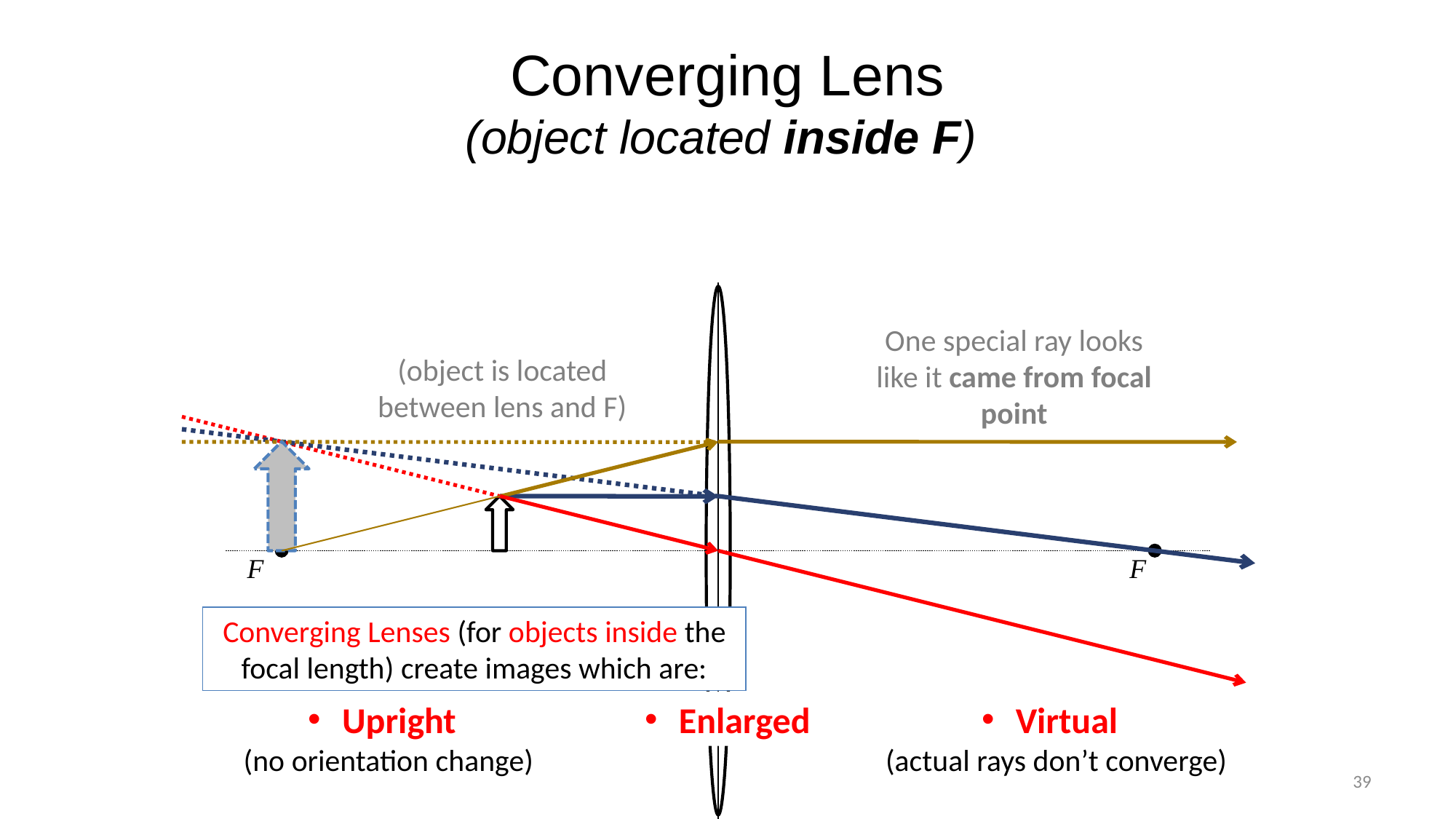

# Converging Lens (object located inside F)

One special ray looks like it came from focal point
(object is located between lens and F)

F
F
Converging Lenses (for objects inside the focal length) create images which are:
 Enlarged
 Upright
(no orientation change)
 Virtual
(actual rays don’t converge)
39